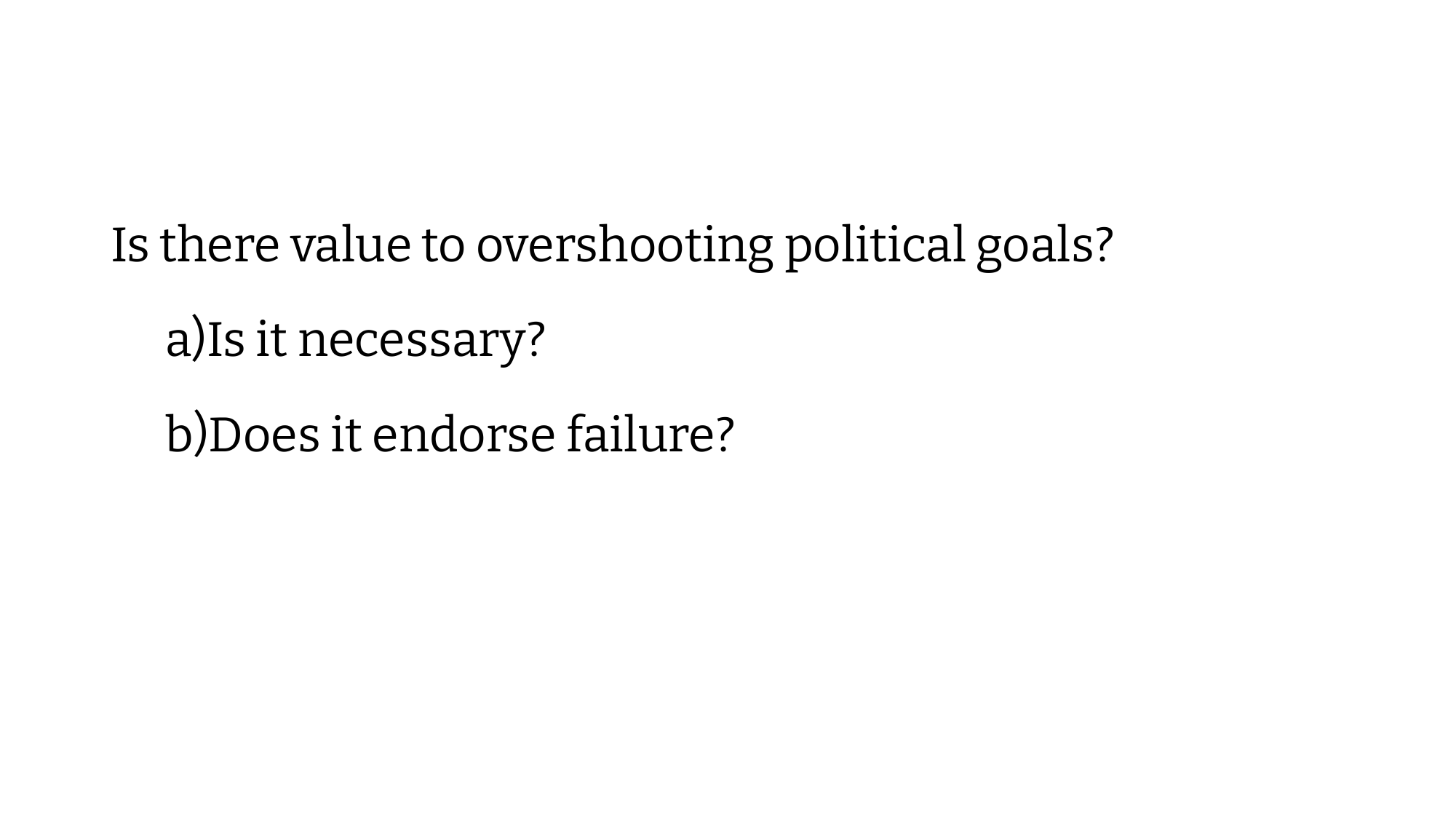

Is there value to overshooting political goals?
Is it necessary?
Does it endorse failure?